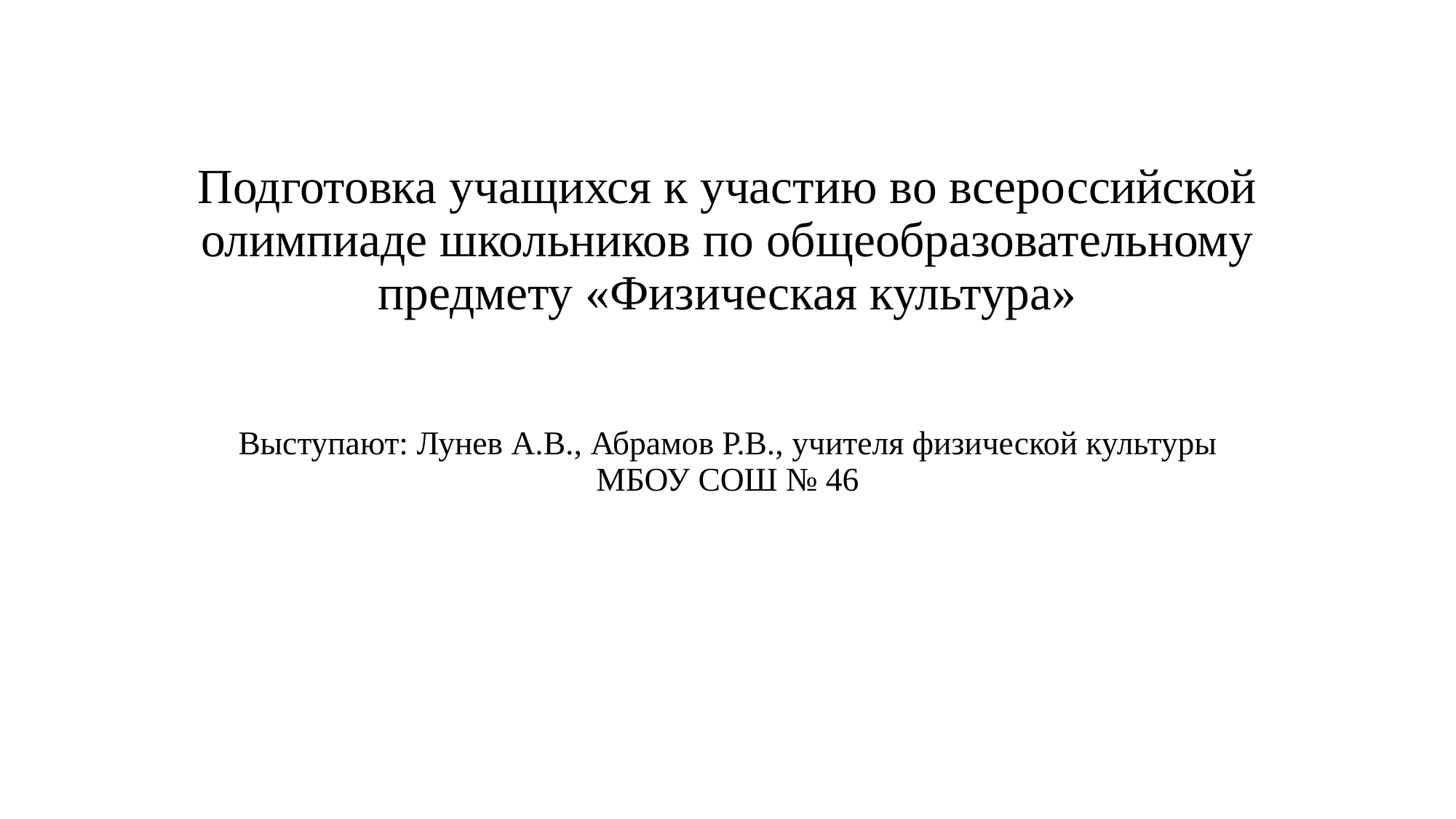

# Подготовка учащихся к участию во всероссийской олимпиаде школьников по общеобразовательному предмету «Физическая культура» Выступают: Лунев А.В., Абрамов Р.В., учителя физической культуры МБОУ СОШ № 46